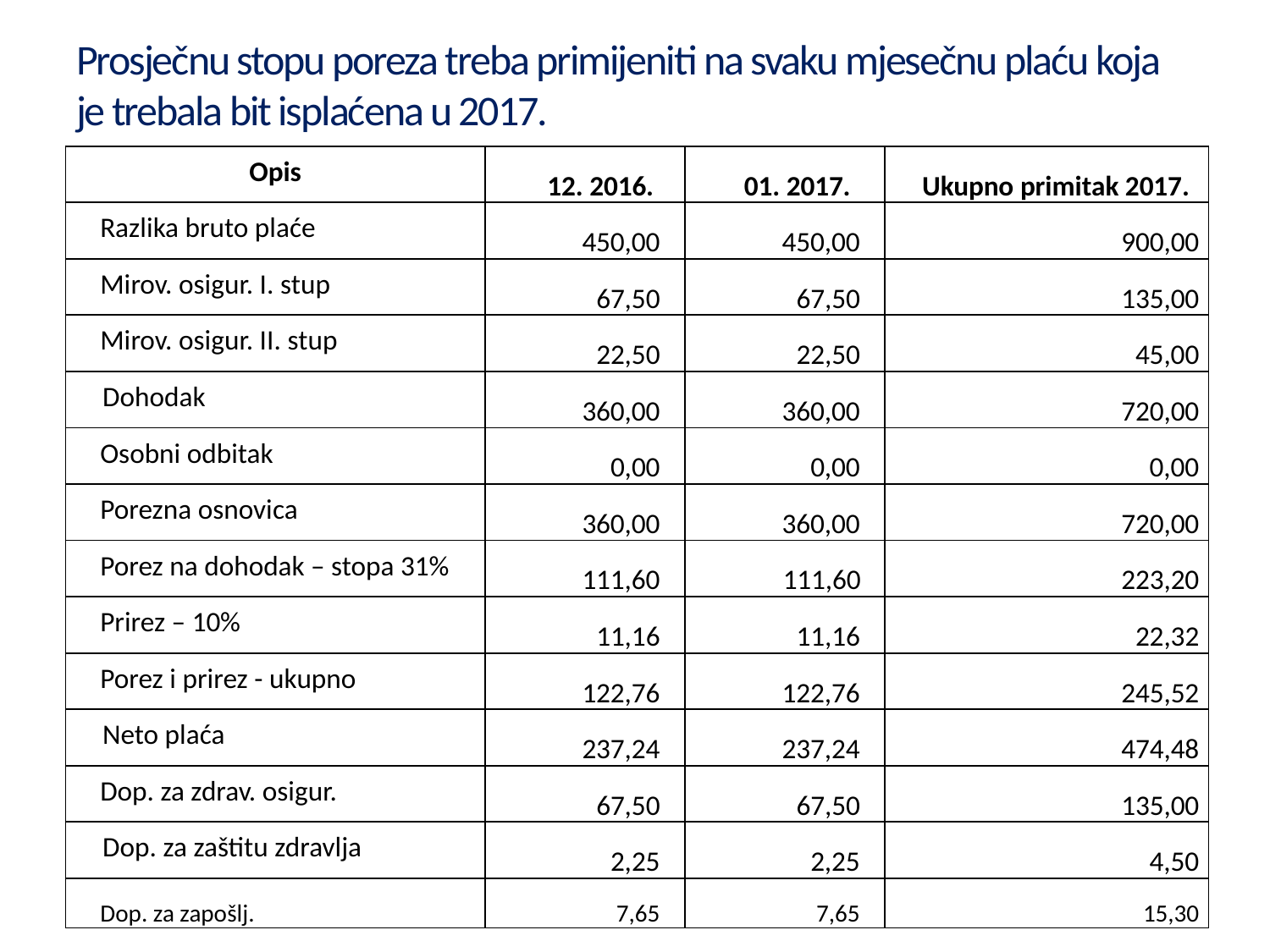

# Prosječnu stopu poreza treba primijeniti na svaku mjesečnu plaću koja je trebala bit isplaćena u 2017.
| Opis | 12. 2016. | 01. 2017. | Ukupno primitak 2017. |
| --- | --- | --- | --- |
| Razlika bruto plaće | 450,00 | 450,00 | 900,00 |
| Mirov. osigur. I. stup | 67,50 | 67,50 | 135,00 |
| Mirov. osigur. II. stup | 22,50 | 22,50 | 45,00 |
| Dohodak | 360,00 | 360,00 | 720,00 |
| Osobni odbitak | 0,00 | 0,00 | 0,00 |
| Porezna osnovica | 360,00 | 360,00 | 720,00 |
| Porez na dohodak – stopa 31% | 111,60 | 111,60 | 223,20 |
| Prirez – 10% | 11,16 | 11,16 | 22,32 |
| Porez i prirez - ukupno | 122,76 | 122,76 | 245,52 |
| Neto plaća | 237,24 | 237,24 | 474,48 |
| Dop. za zdrav. osigur. | 67,50 | 67,50 | 135,00 |
| Dop. za zaštitu zdravlja | 2,25 | 2,25 | 4,50 |
| Dop. za zapošlj. | 7,65 | 7,65 | 15,30 |